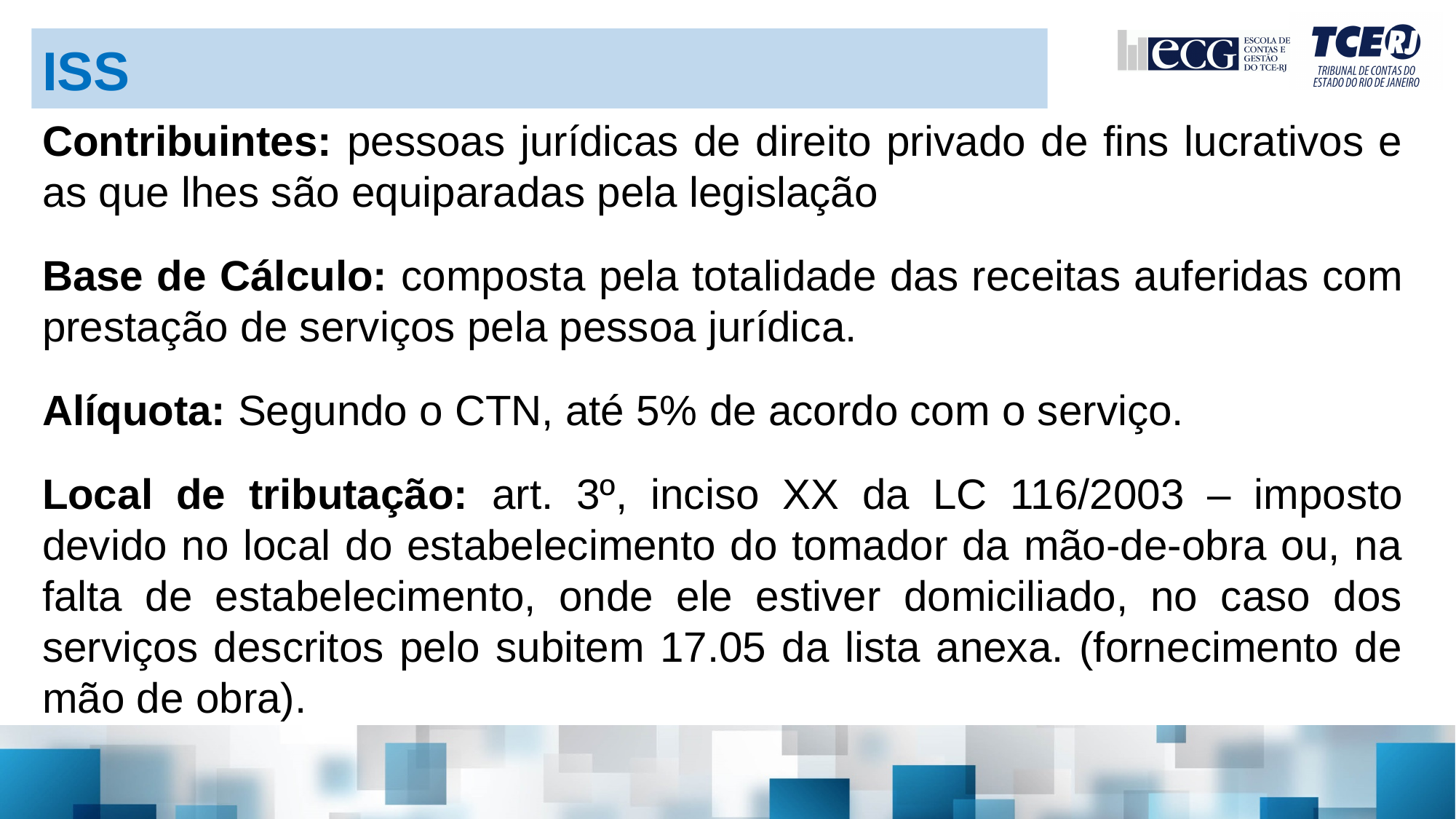

ISS
Contribuintes: pessoas jurídicas de direito privado de fins lucrativos e as que lhes são equiparadas pela legislação

Base de Cálculo: composta pela totalidade das receitas auferidas com prestação de serviços pela pessoa jurídica.

Alíquota: Segundo o CTN, até 5% de acordo com o serviço.

Local de tributação: art. 3º, inciso XX da LC 116/2003 – imposto devido no local do estabelecimento do tomador da mão-de-obra ou, na falta de estabelecimento, onde ele estiver domiciliado, no caso dos serviços descritos pelo subitem 17.05 da lista anexa. (fornecimento de mão de obra).